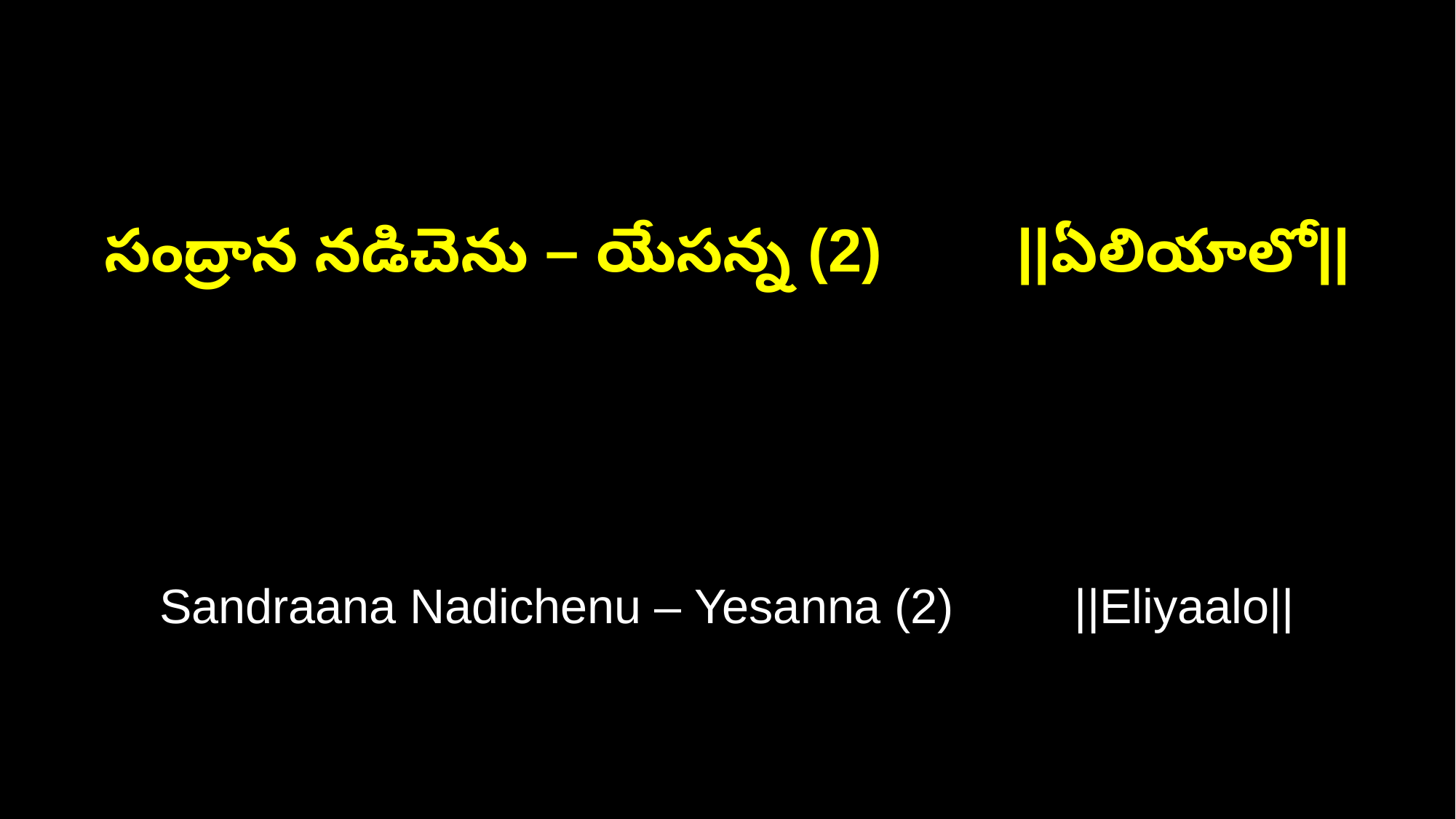

సంద్రాన నడిచెను – యేసన్న (2)        ||ఏలియాలో||
Sandraana Nadichenu – Yesanna (2)         ||Eliyaalo||